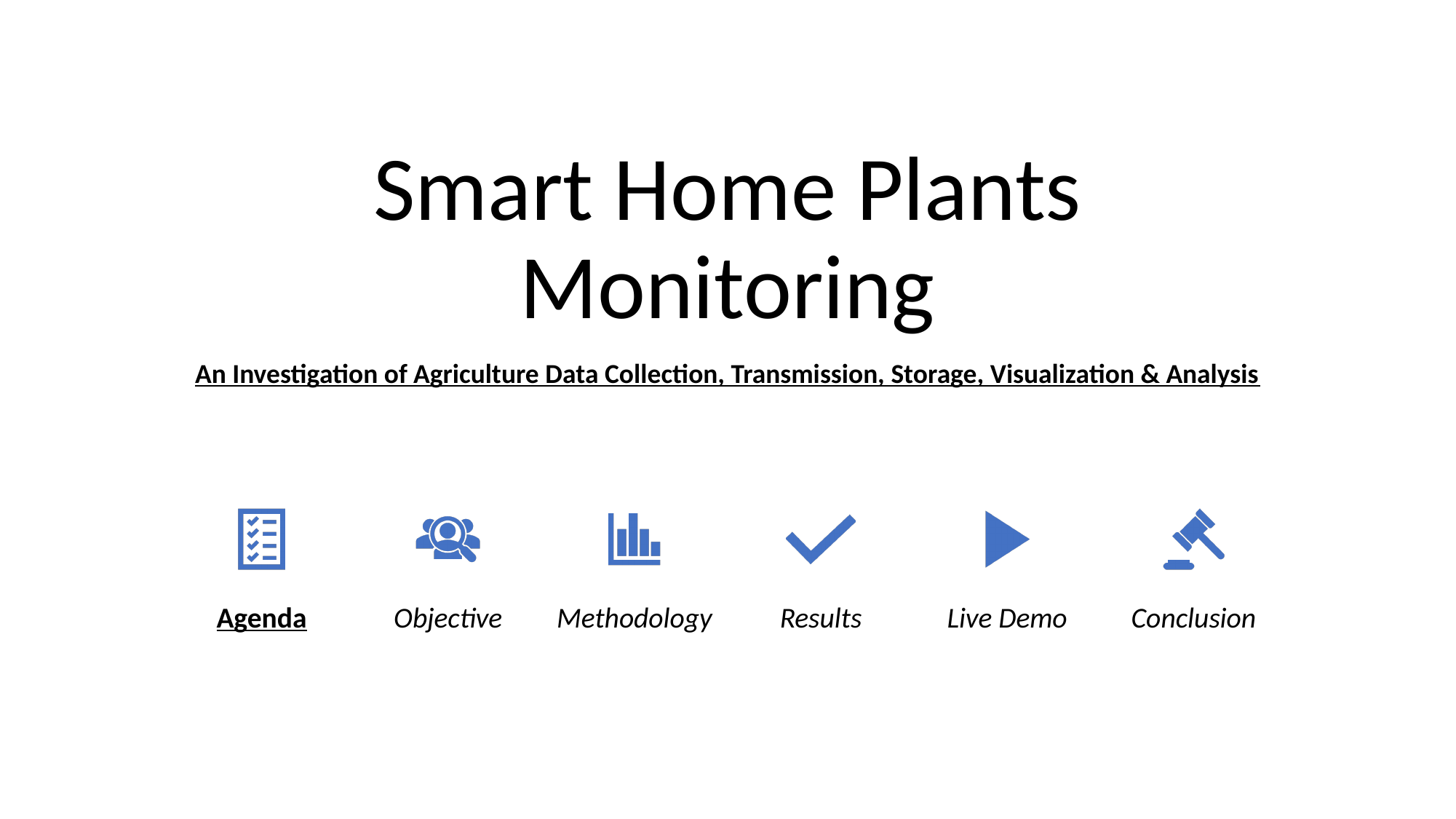

# Smart Home Plants Monitoring
An Investigation of Agriculture Data Collection, Transmission, Storage, Visualization & Analysis

Agenda
Objective
Methodology
Results
Live Demo
Conclusion